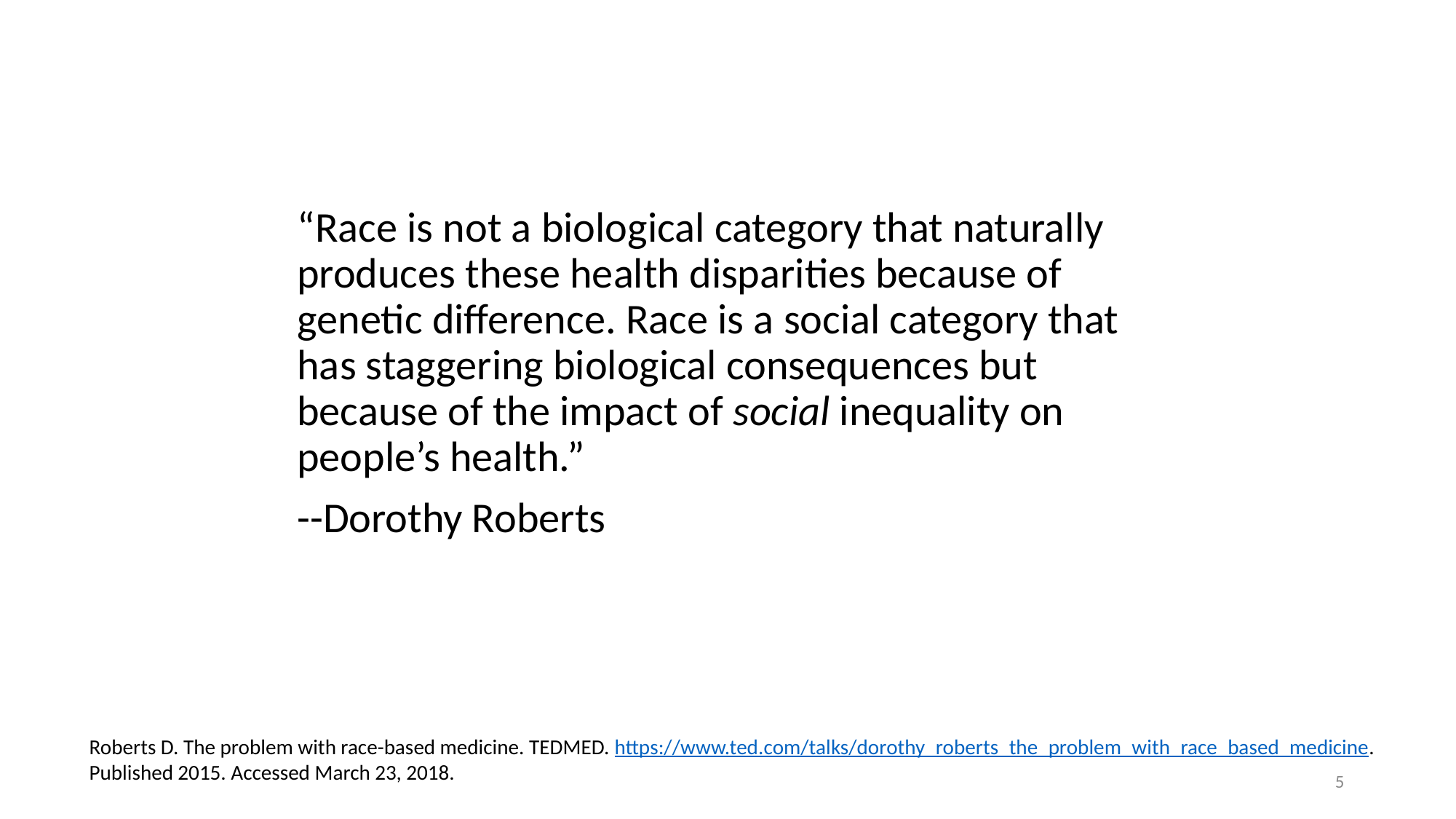

“Race is not a biological category that naturally produces these health disparities because of genetic difference. Race is a social category that has staggering biological consequences but because of the impact of social inequality on people’s health.”
--Dorothy Roberts
Roberts D. The problem with race-based medicine. TEDMED. https://www.ted.com/talks/dorothy_roberts_the_problem_with_race_based_medicine.
Published 2015. Accessed March 23, 2018.
5